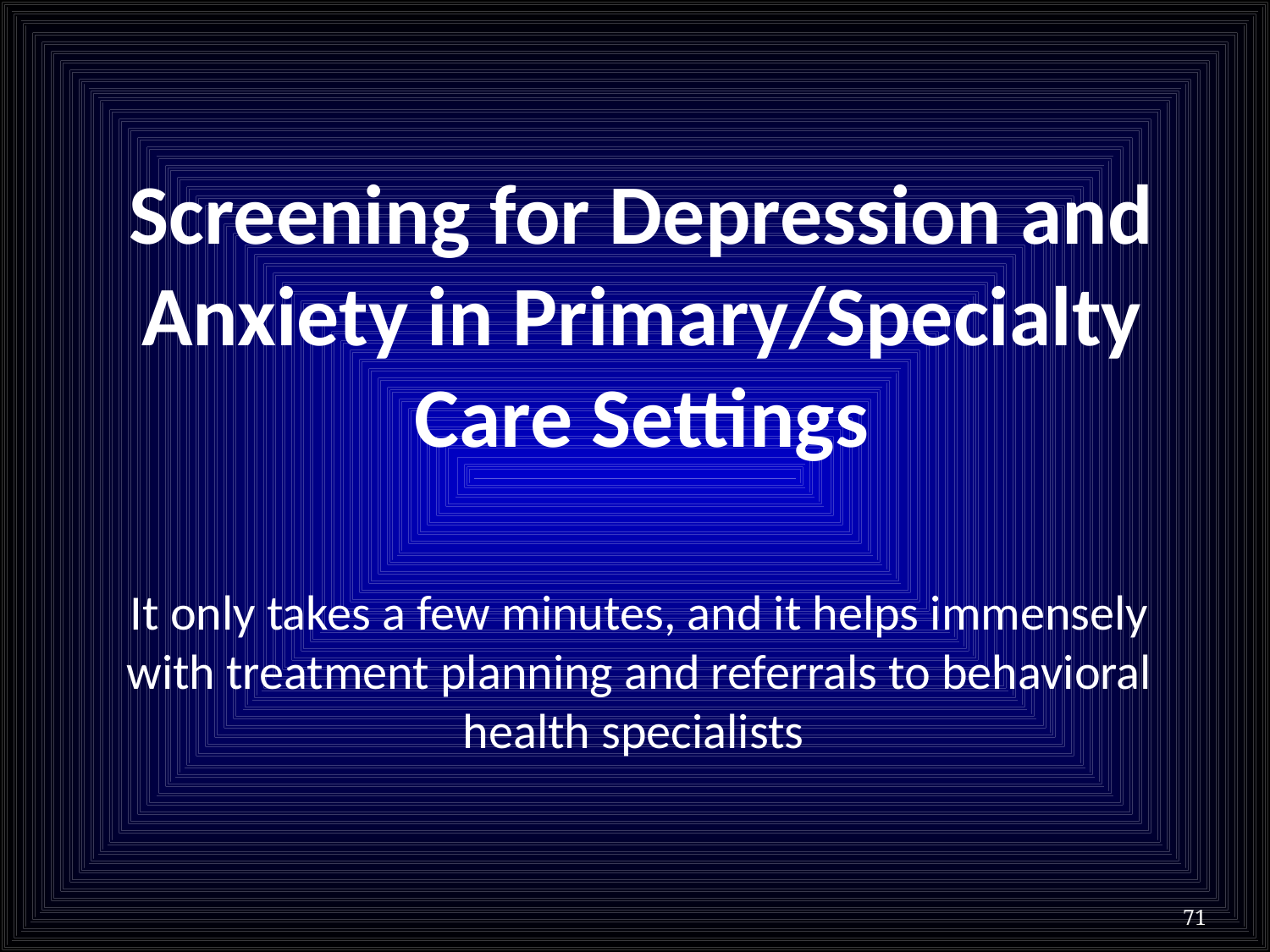

# Screening for Depression and Anxiety in Primary/Specialty Care Settings
It only takes a few minutes, and it helps immensely with treatment planning and referrals to behavioral health specialists
71